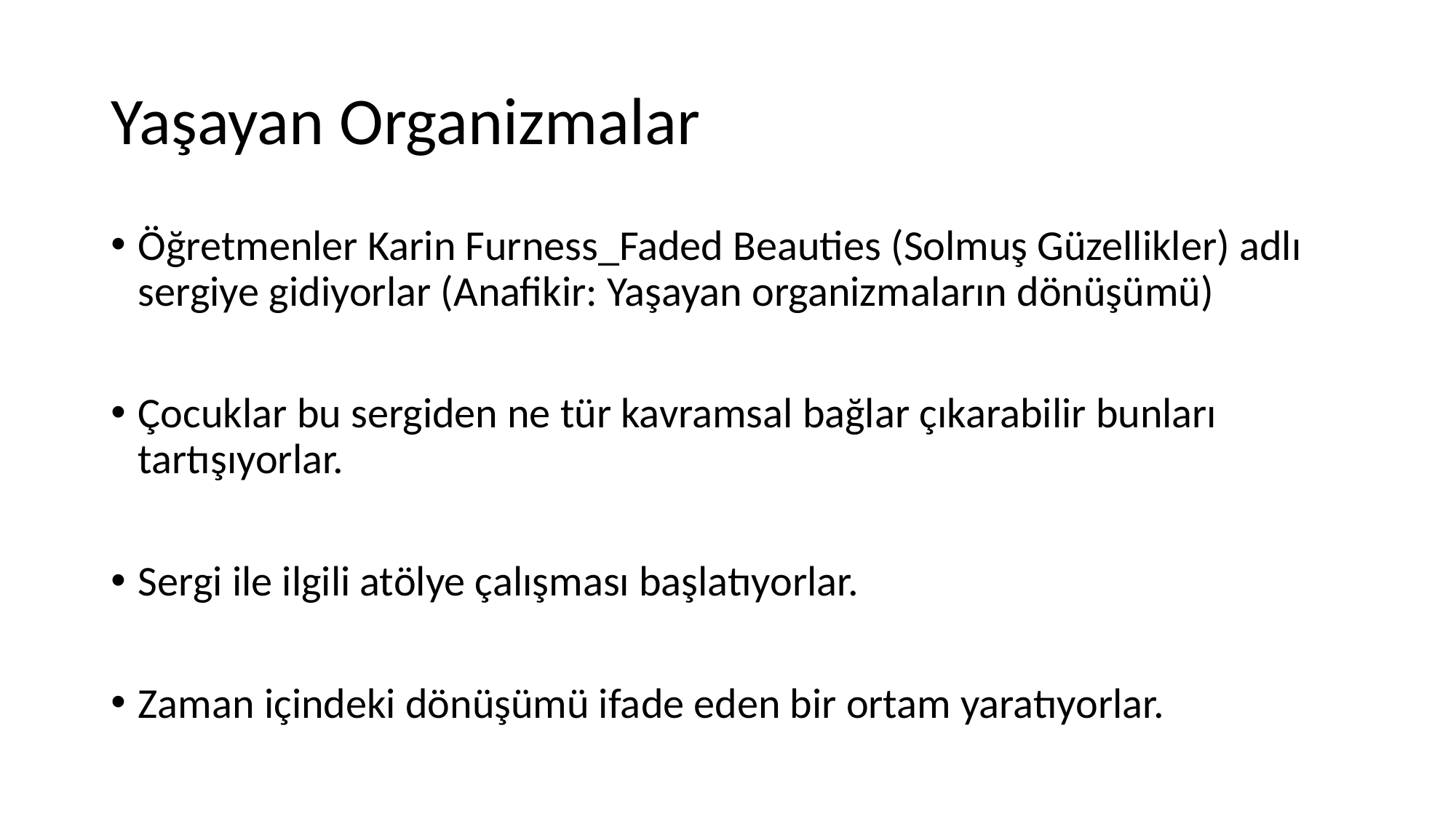

# Yaşayan Organizmalar
Öğretmenler Karin Furness_Faded Beauties (Solmuş Güzellikler) adlı sergiye gidiyorlar (Anafikir: Yaşayan organizmaların dönüşümü)

Çocuklar bu sergiden ne tür kavramsal bağlar çıkarabilir bunları tartışıyorlar.

Sergi ile ilgili atölye çalışması başlatıyorlar.

Zaman içindeki dönüşümü ifade eden bir ortam yaratıyorlar.